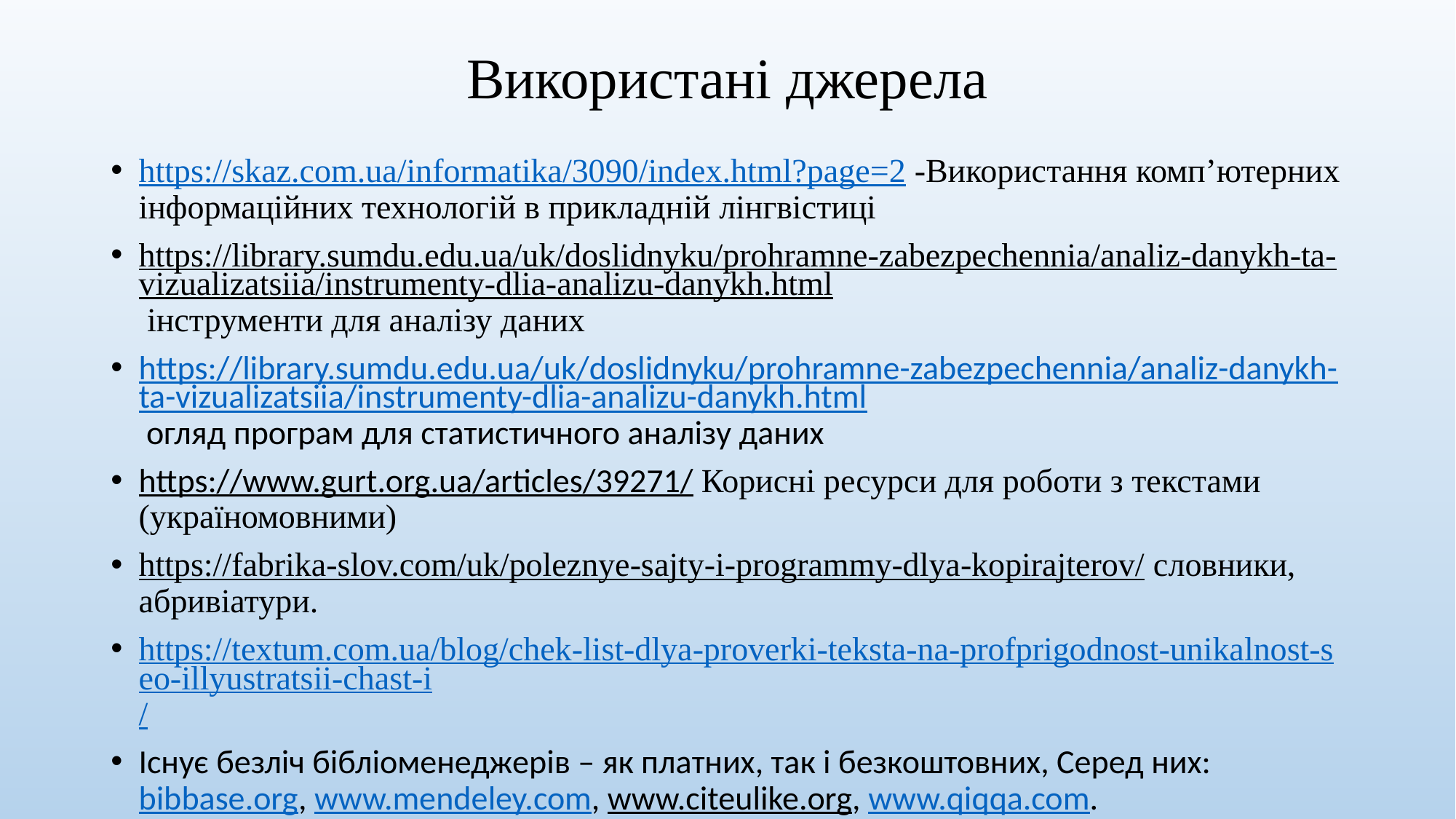

# Використані джерела
https://skaz.com.ua/informatika/3090/index.html?page=2 -Використання комп’ютерних інформаційних технологій в прикладній лінгвістиці
https://library.sumdu.edu.ua/uk/doslidnyku/prohramne-zabezpechennia/analiz-danykh-ta-vizualizatsiia/instrumenty-dlia-analizu-danykh.html інструменти для аналізу даних
https://library.sumdu.edu.ua/uk/doslidnyku/prohramne-zabezpechennia/analiz-danykh-ta-vizualizatsiia/instrumenty-dlia-analizu-danykh.html огляд програм для статистичного аналізу даних
https://www.gurt.org.ua/articles/39271/ Корисні ресурси для роботи з текстами (україномовними)
https://fabrika-slov.com/uk/poleznye-sajty-i-programmy-dlya-kopirajterov/ словники, абривіатури.
https://textum.com.ua/blog/chek-list-dlya-proverki-teksta-na-profprigodnost-unikalnost-seo-illyustratsii-chast-i/
Існує безліч бібліоменеджерів – як платних, так і безкоштовних, Серед них: bibbase.org, www.mendeley.com, www.citeulike.org, www.qiqqa.com.